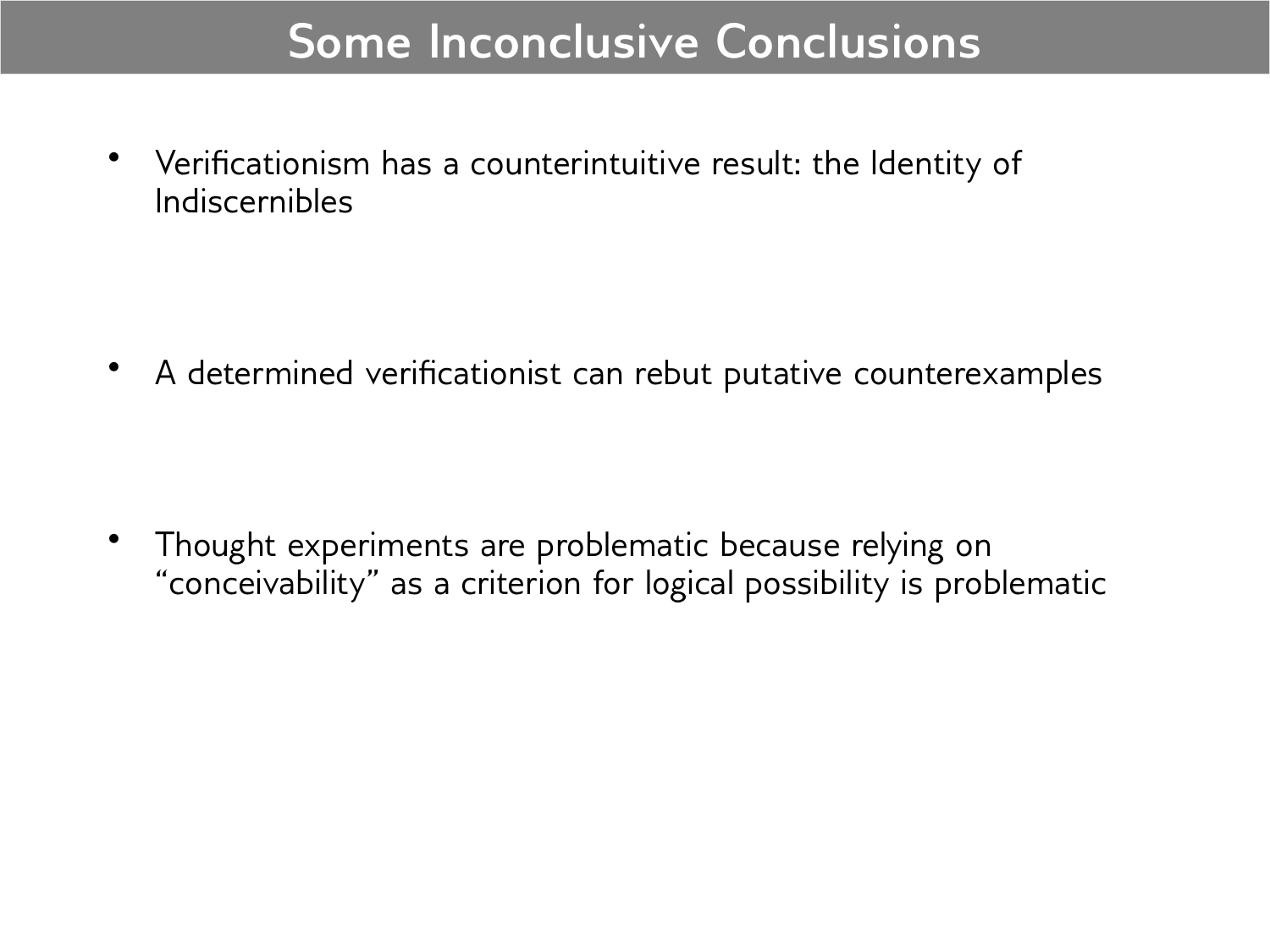

# Some Inconclusive Conclusions
Verificationism has a counterintuitive result: the Identity of Indiscernibles
A determined verificationist can rebut putative counterexamples
Thought experiments are problematic because relying on “conceivability” as a criterion for logical possibility is problematic